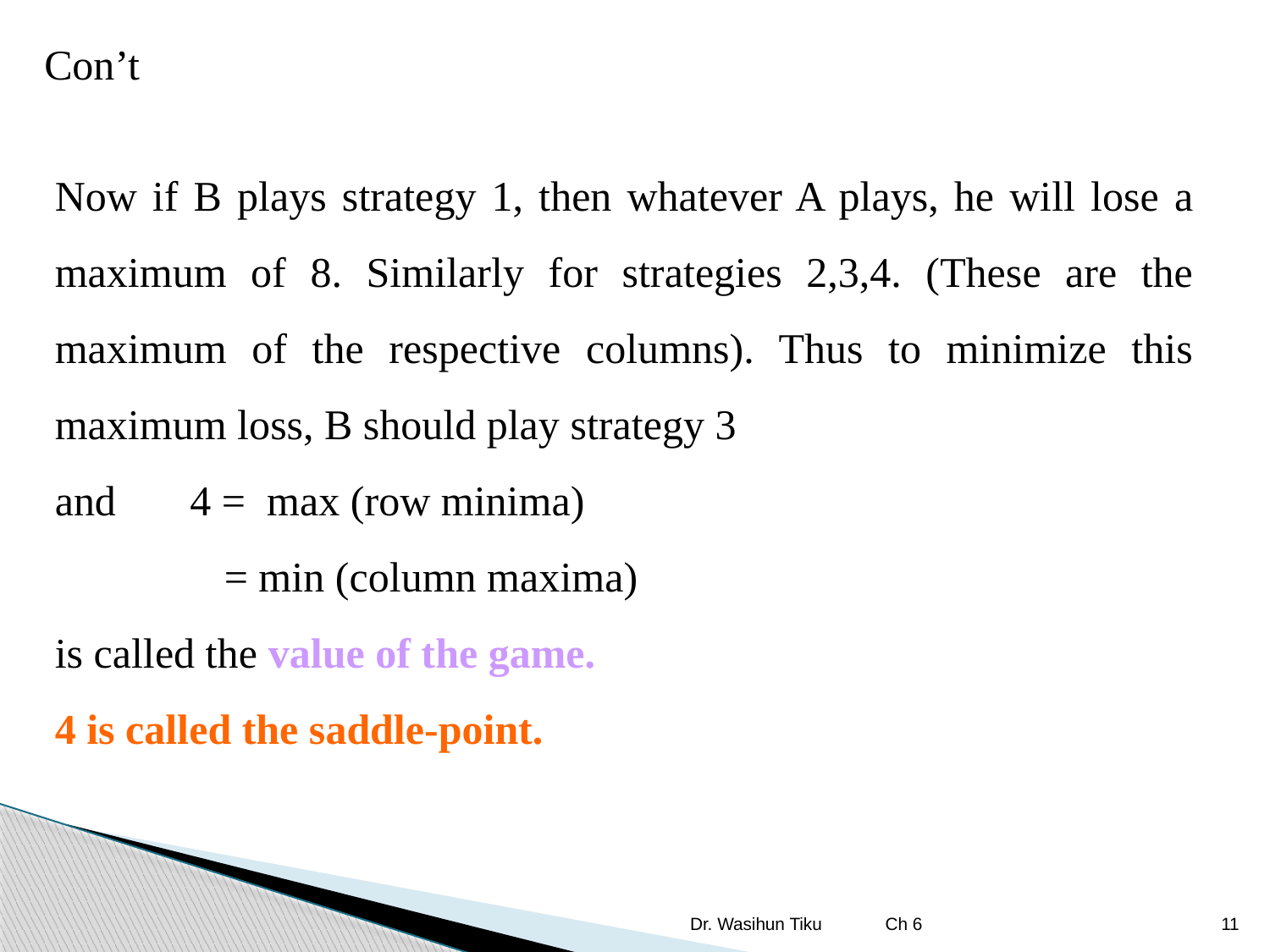

Con’t
Now if B plays strategy 1, then whatever A plays, he will lose a maximum of 8. Similarly for strategies 2,3,4. (These are the maximum of the respective columns). Thus to minimize this maximum loss, B should play strategy 3
and       4 =  max (row minima)
                = min (column maxima)
is called the value of the game.
4 is called the saddle-point.

Dr. Wasihun Tiku             Ch 6
11